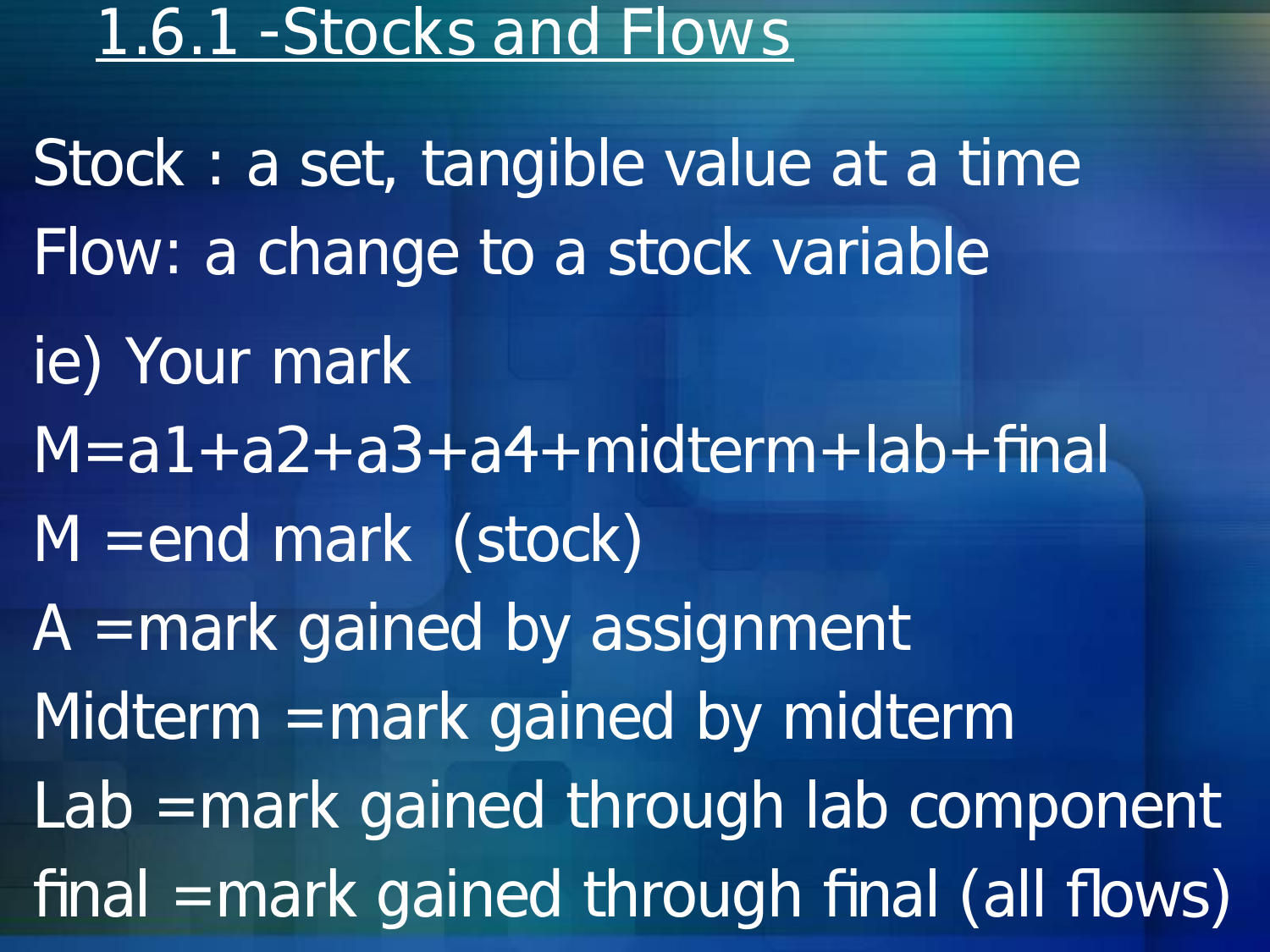

# 1.6.1 -Stocks and Flows
Stock : a set, tangible value at a time
Flow: a change to a stock variable

ie) Your mark
M=a1+a2+a3+a4+midterm+lab+final
M =end mark  (stock)
A =mark gained by assignment
Midterm =mark gained by midterm
Lab =mark gained through lab component
final =mark gained through final (all flows)